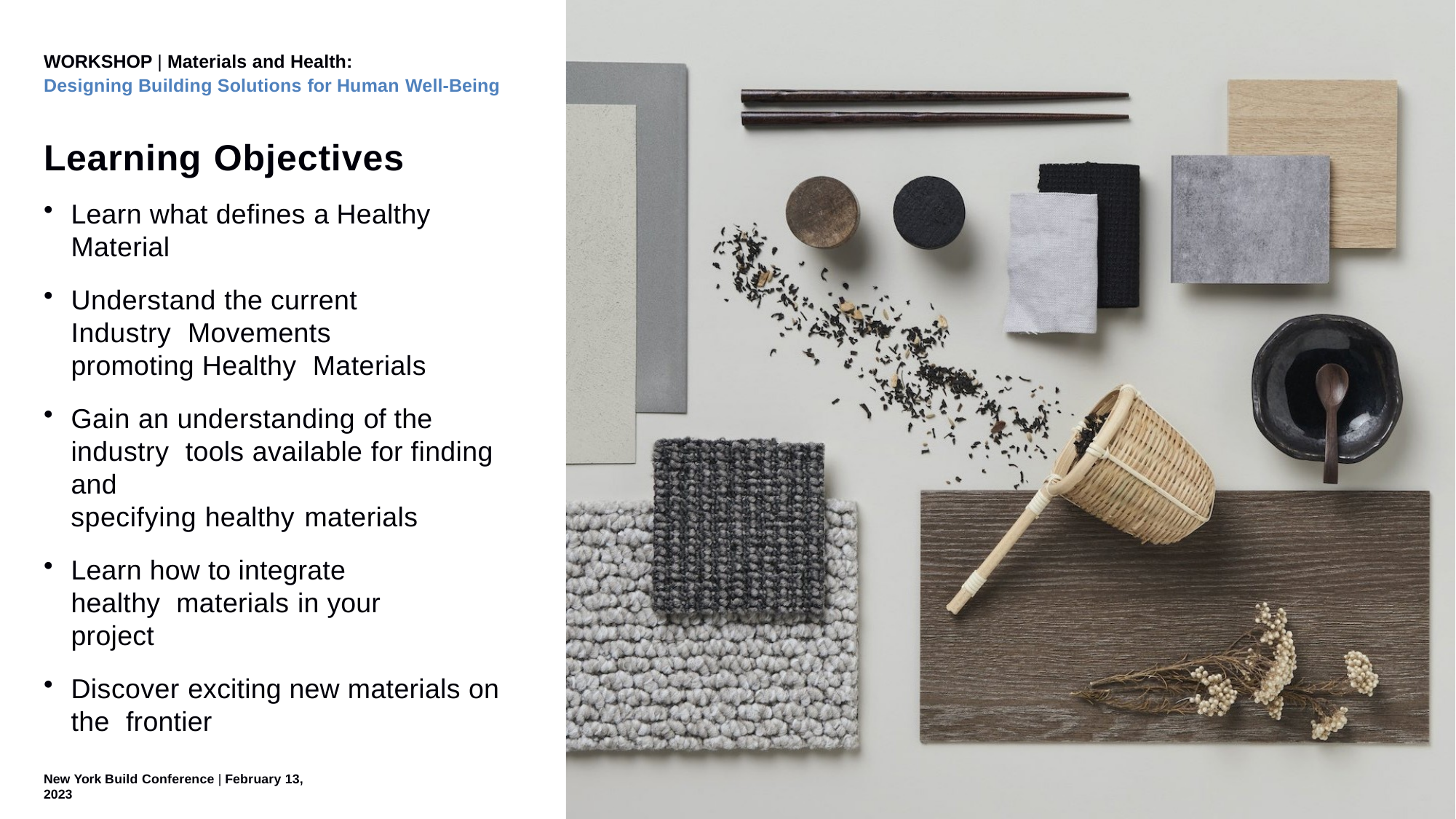

WORKSHOP | Materials and Health:
Designing Building Solutions for Human Well-Being
Learning Objectives
Learn what defines a Healthy Material
Understand the current Industry  Movements promoting Healthy  Materials
Gain an understanding of the industry  tools available for finding and
specifying healthy materials
Learn how to integrate healthy  materials in your project
Discover exciting new materials on the  frontier
New York Build Conference | February 13, 2023